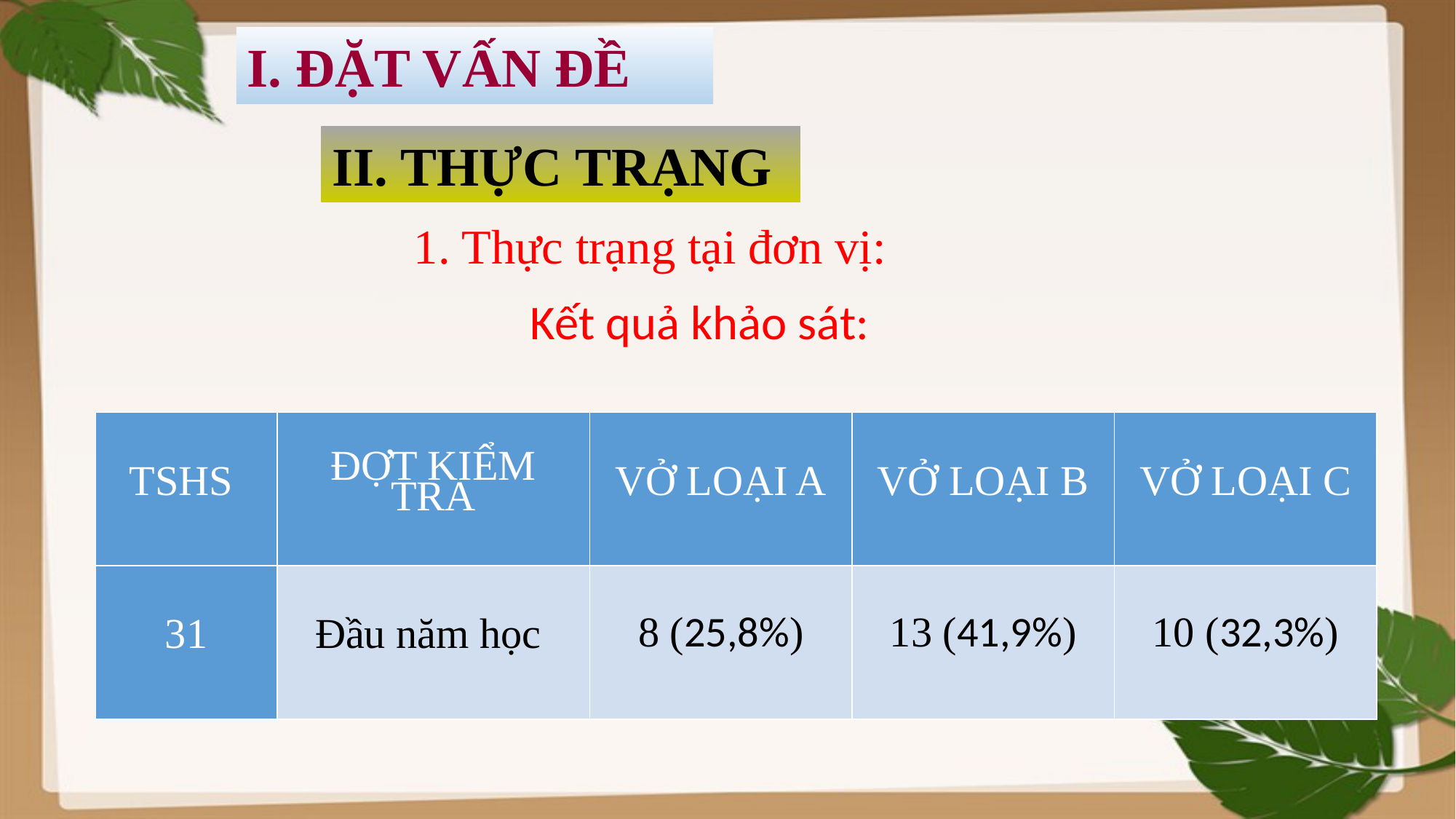

I. ĐẶT VẤN ĐỀ
II. THỰC TRẠNG
1. Thực trạng tại đơn vị:
# Kết quả khảo sát:
| TSHS | ĐỢT KIỂM TRA | VỞ LOẠI A | VỞ LOẠI B | VỞ LOẠI C |
| --- | --- | --- | --- | --- |
| 31 | Đầu năm học | 8 (25,8%) | 13 (41,9%) | 10 (32,3%) |